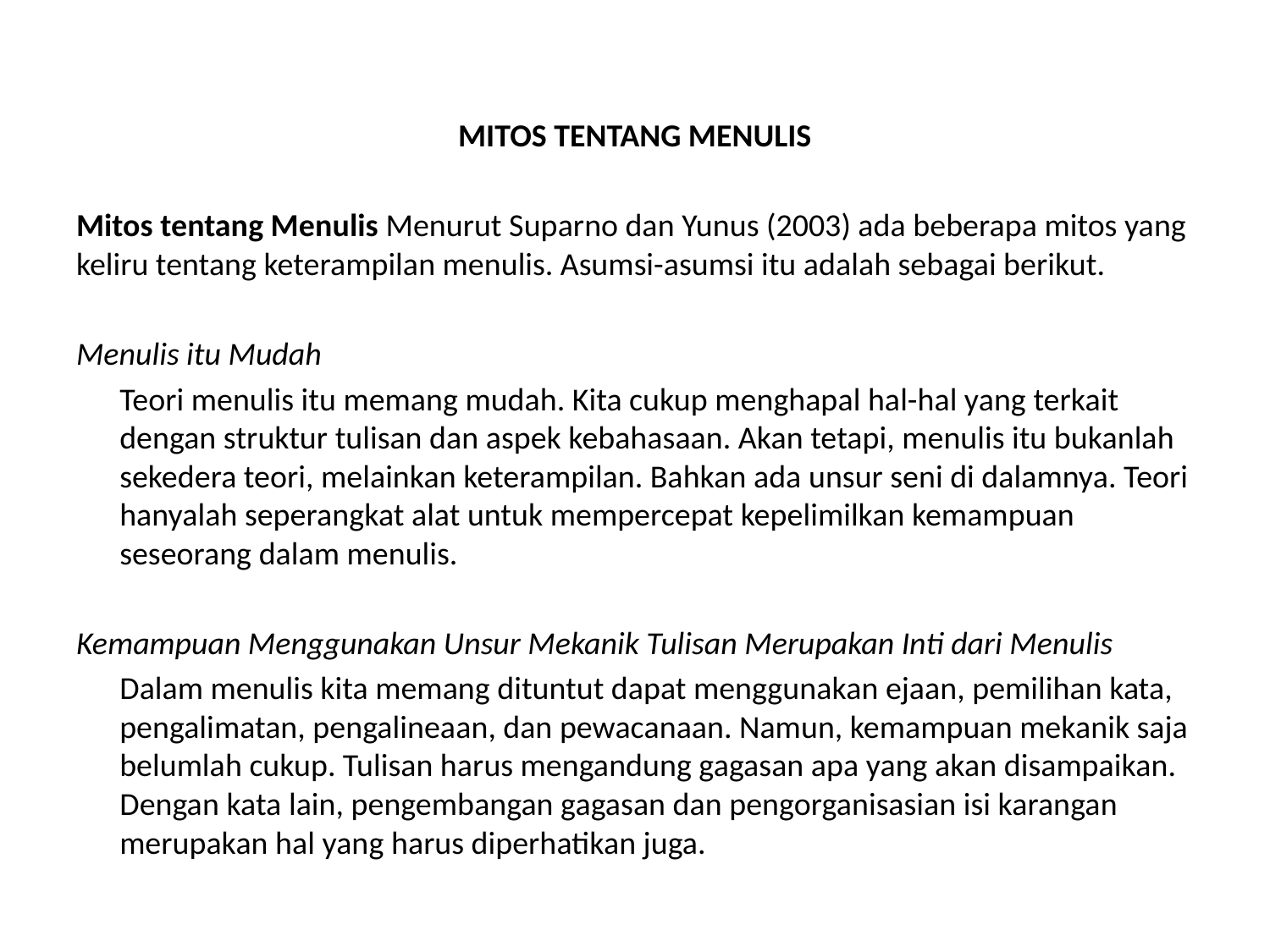

MITOS TENTANG MENULIS

Mitos tentang Menulis Menurut Suparno dan Yunus (2003) ada beberapa mitos yang keliru tentang keterampilan menulis. Asumsi-asumsi itu adalah sebagai berikut.

Menulis itu Mudah
	Teori menulis itu memang mudah. Kita cukup menghapal hal-hal yang terkait dengan struktur tulisan dan aspek kebahasaan. Akan tetapi, menulis itu bukanlah sekedera teori, melainkan keterampilan. Bahkan ada unsur seni di dalamnya. Teori hanyalah seperangkat alat untuk mempercepat kepelimilkan kemampuan seseorang dalam menulis.

Kemampuan Menggunakan Unsur Mekanik Tulisan Merupakan Inti dari Menulis
	Dalam menulis kita memang dituntut dapat menggunakan ejaan, pemilihan kata, pengalimatan, pengalineaan, dan pewacanaan. Namun, kemampuan mekanik saja belumlah cukup. Tulisan harus mengandung gagasan apa yang akan disampaikan. Dengan kata lain, pengembangan gagasan dan pengorganisasian isi karangan merupakan hal yang harus diperhatikan juga.